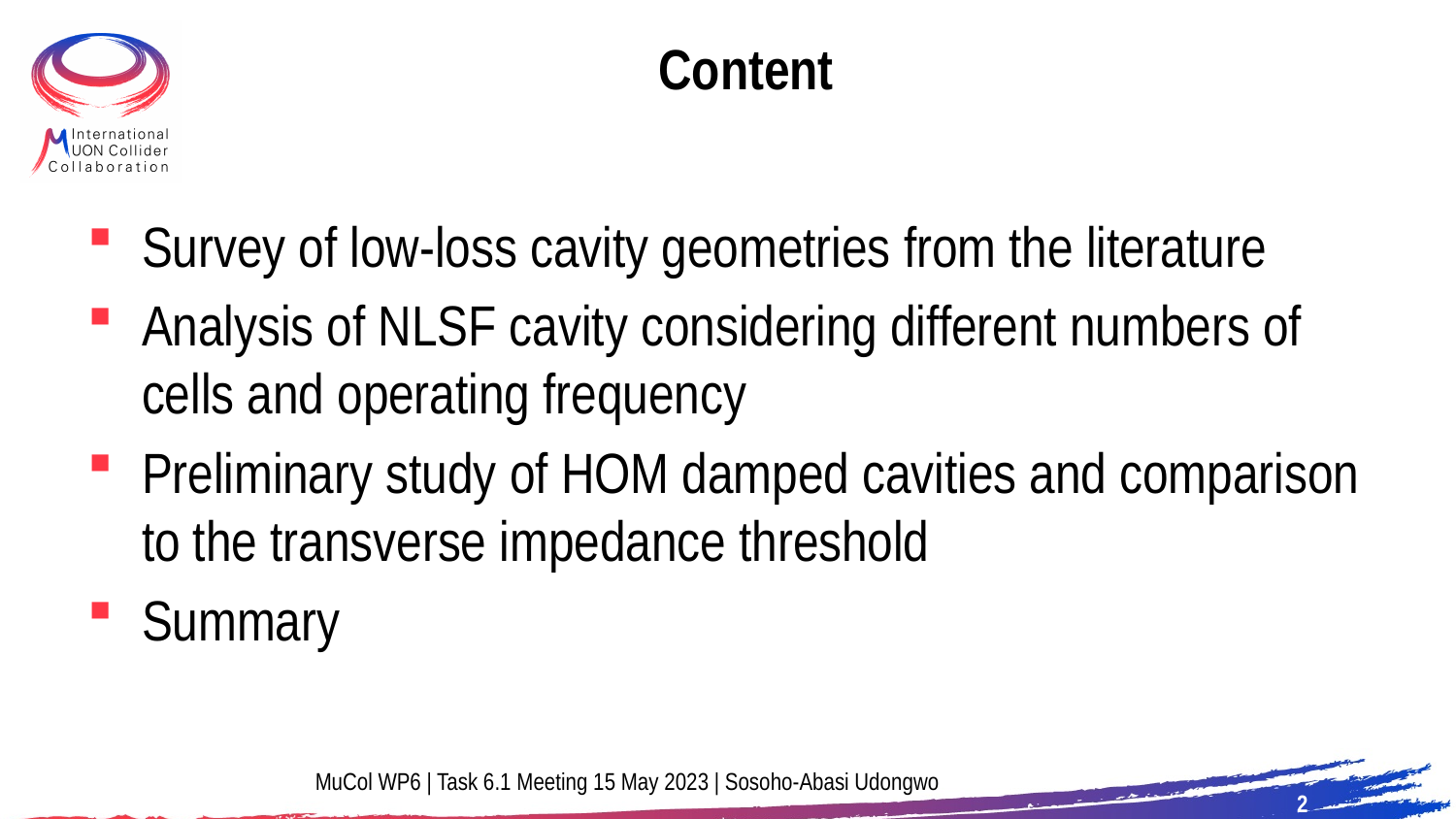

# Content
Survey of low-loss cavity geometries from the literature
Analysis of NLSF cavity considering different numbers of cells and operating frequency
Preliminary study of HOM damped cavities and comparison to the transverse impedance threshold
Summary
MuCol WP6 | Task 6.1 Meeting 15 May 2023 | Sosoho-Abasi Udongwo
2